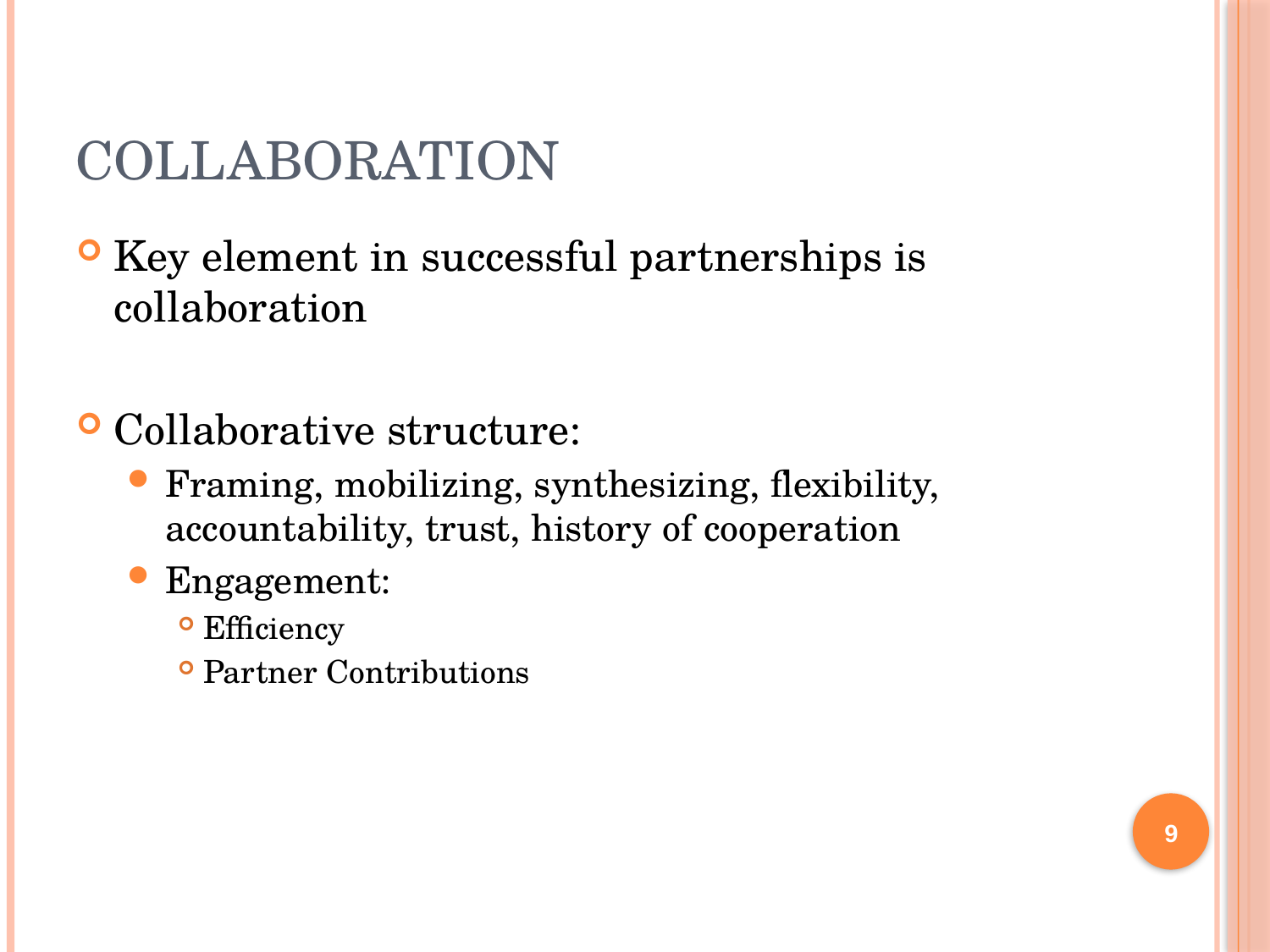

# Collaboration
Key element in successful partnerships is collaboration

Collaborative structure:
Framing, mobilizing, synthesizing, flexibility, accountability, trust, history of cooperation
Engagement:
Efficiency
Partner Contributions
9